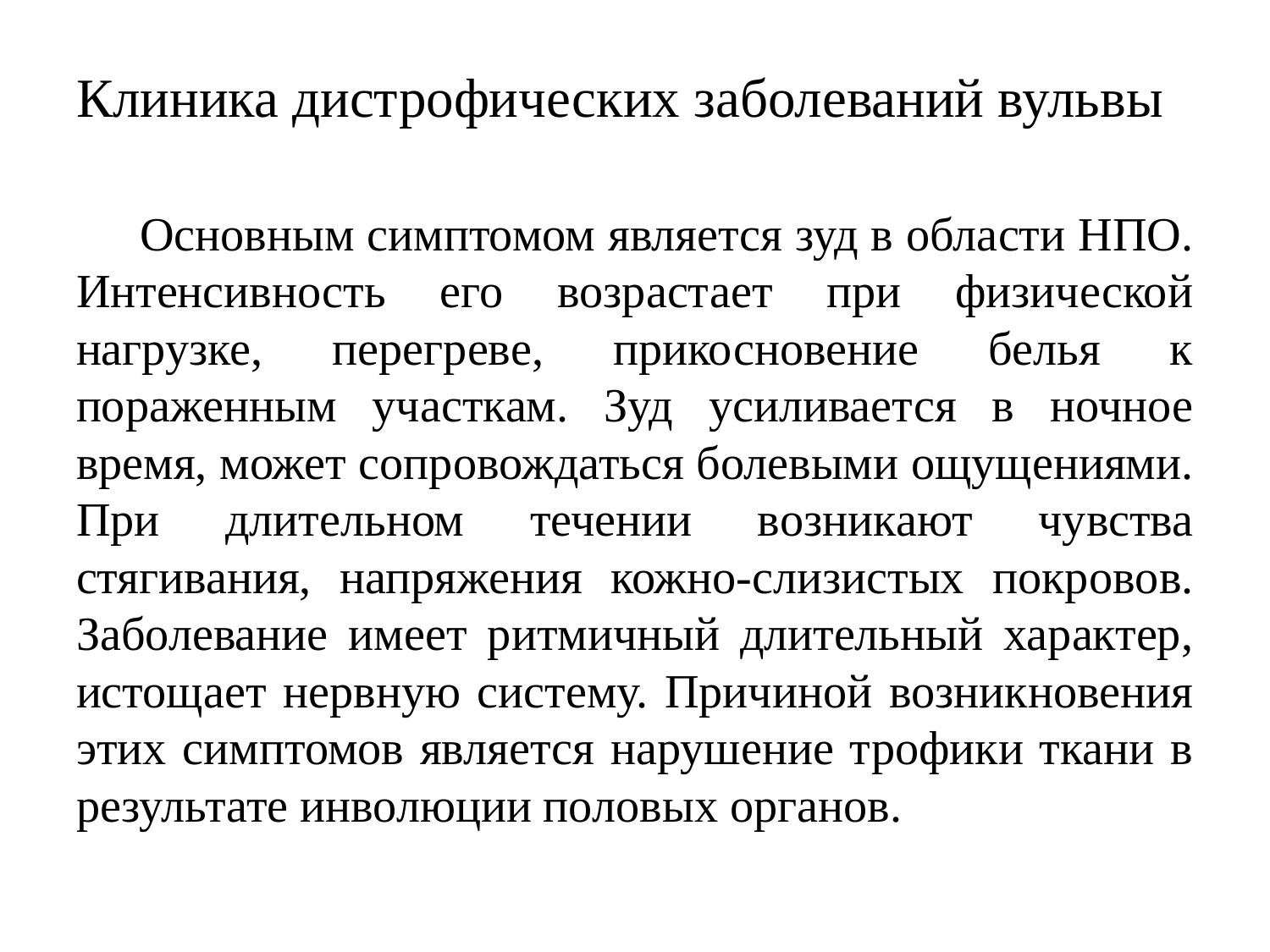

Клиника дистрофических заболеваний вульвы

     Основным симптомом является зуд в области НПО. Интенсивность его возрастает при физической нагрузке, перегреве, прикосновение белья к пораженным участкам. Зуд усиливается в ночное время, может сопровождаться болевыми ощущениями. При длительном течении возникают чувства стягивания, напряжения кожно-слизистых покровов. Заболевание имеет ритмичный длительный характер, истощает нервную систему. Причиной возникновения этих симптомов является нарушение трофики ткани в результате инволюции половых органов.